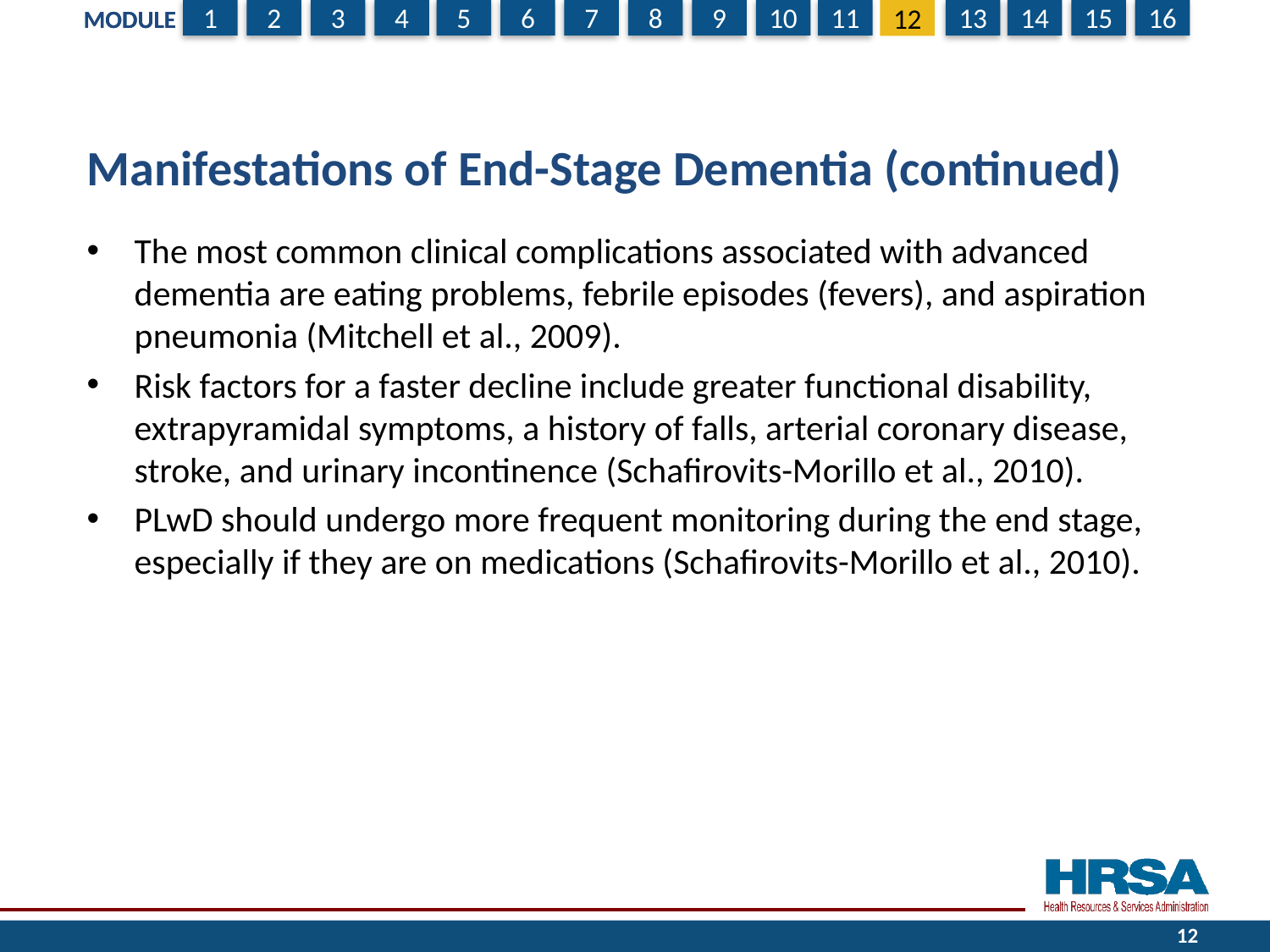

# Manifestations of End-Stage Dementia (continued)
The most common clinical complications associated with advanced dementia are eating problems, febrile episodes (fevers), and aspiration pneumonia (Mitchell et al., 2009).
Risk factors for a faster decline include greater functional disability, extrapyramidal symptoms, a history of falls, arterial coronary disease, stroke, and urinary incontinence (Schafirovits-Morillo et al., 2010).
PLwD should undergo more frequent monitoring during the end stage, especially if they are on medications (Schafirovits-Morillo et al., 2010).